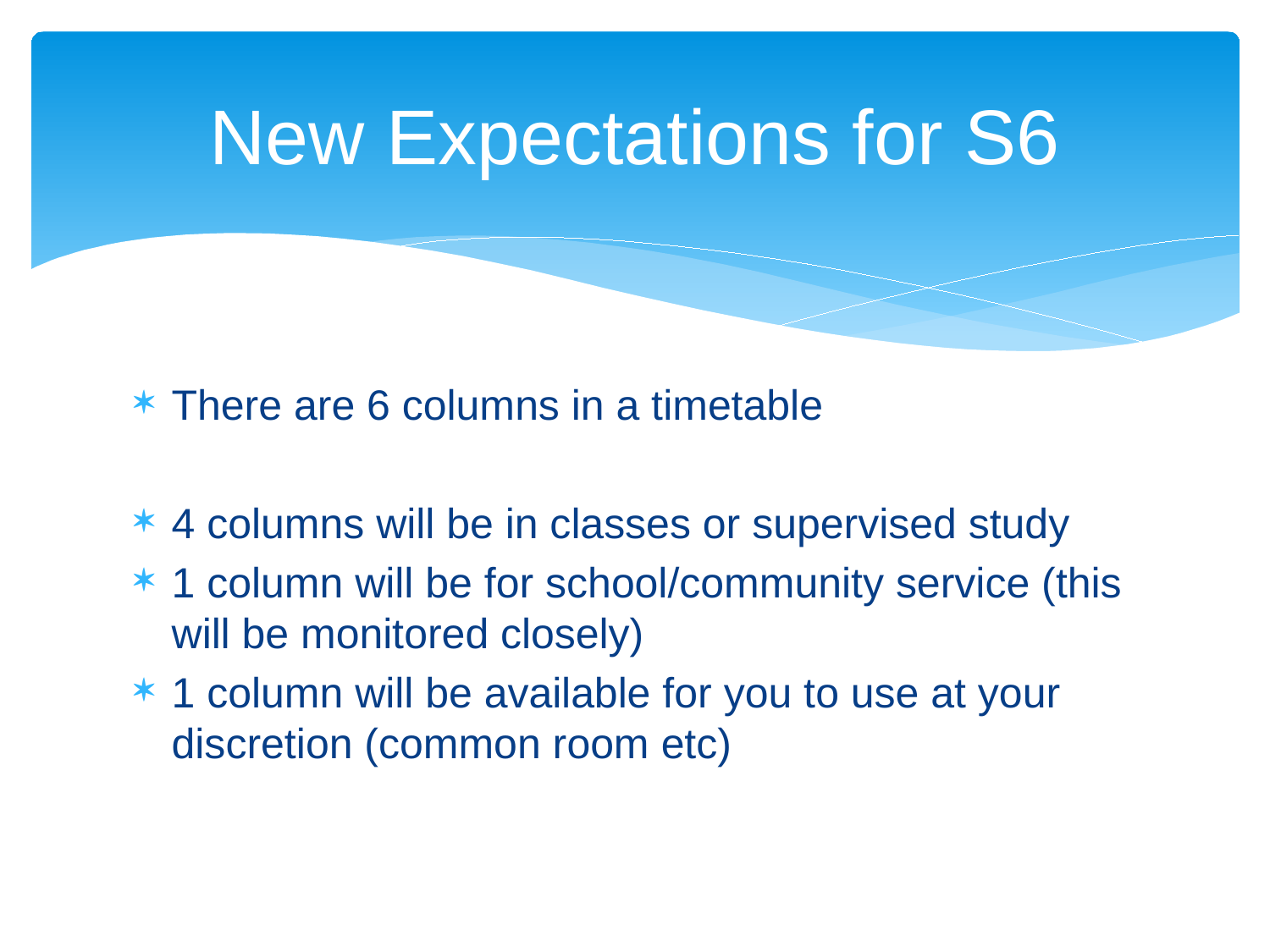

# New Expectations for S6
There are 6 columns in a timetable

4 columns will be in classes or supervised study
1 column will be for school/community service (this will be monitored closely)
1 column will be available for you to use at your discretion (common room etc)